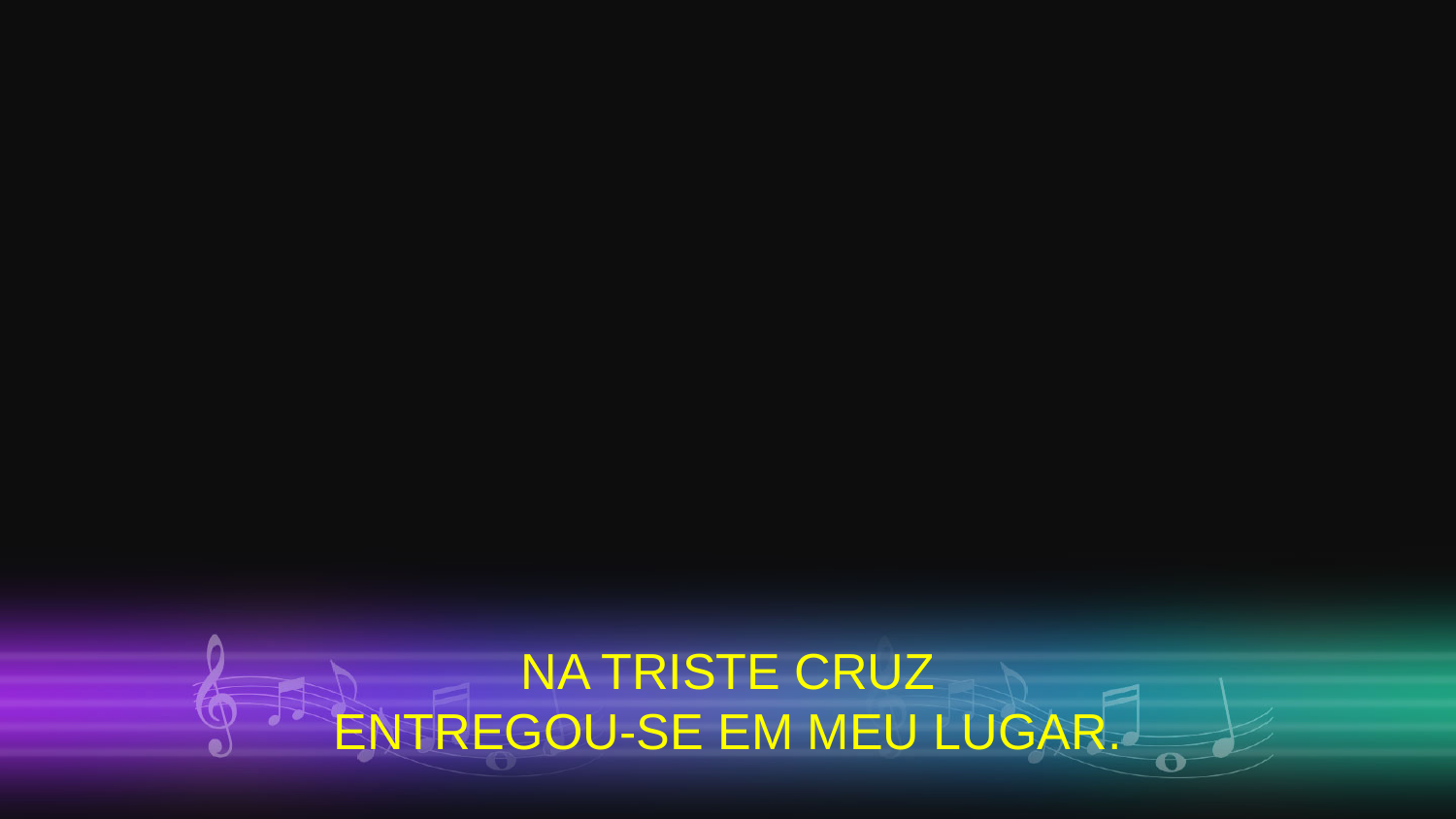

NA TRISTE CRUZ
ENTREGOU-SE EM MEU LUGAR.